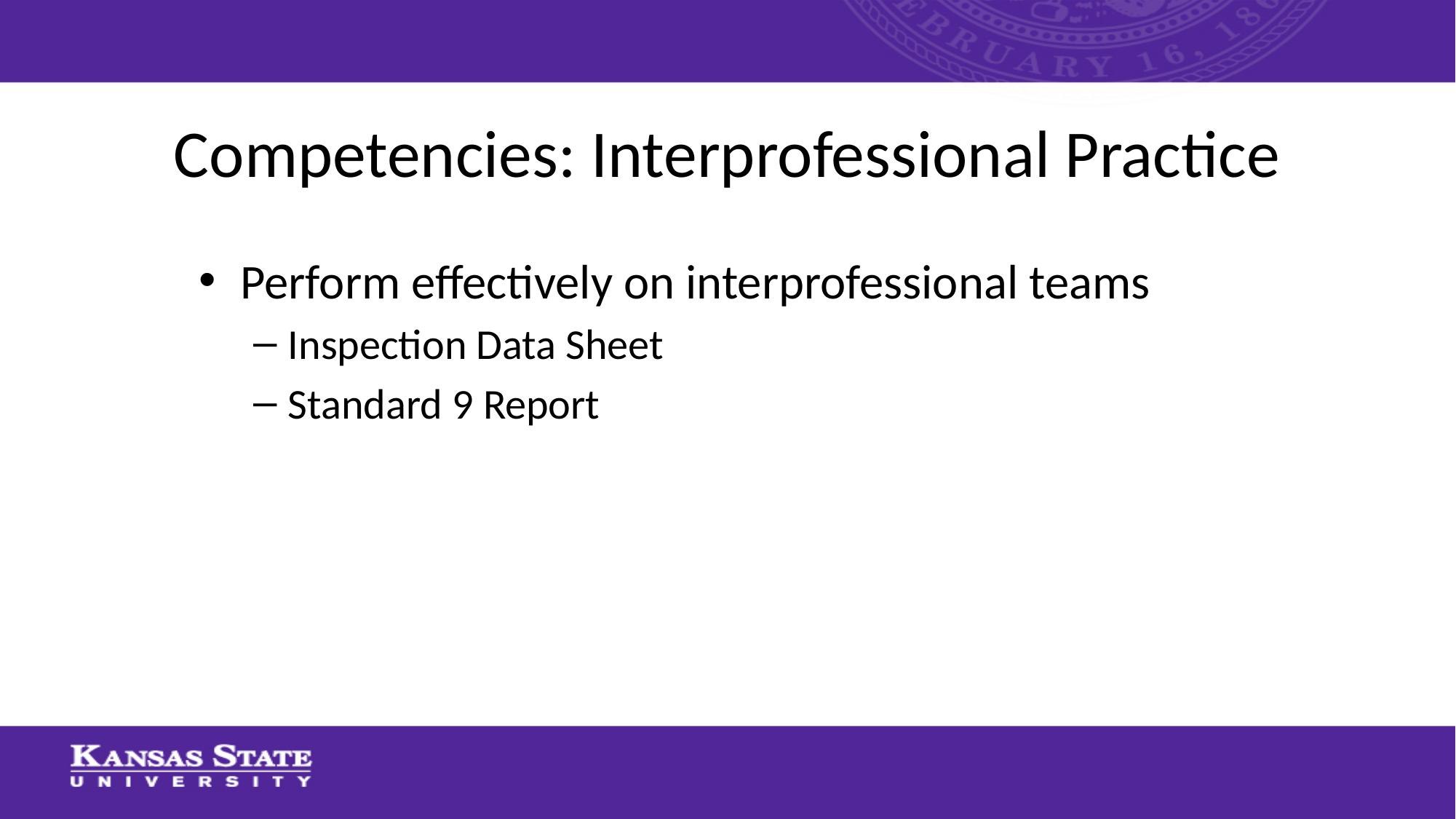

# Competencies: Interprofessional Practice
Perform effectively on interprofessional teams
Inspection Data Sheet
Standard 9 Report